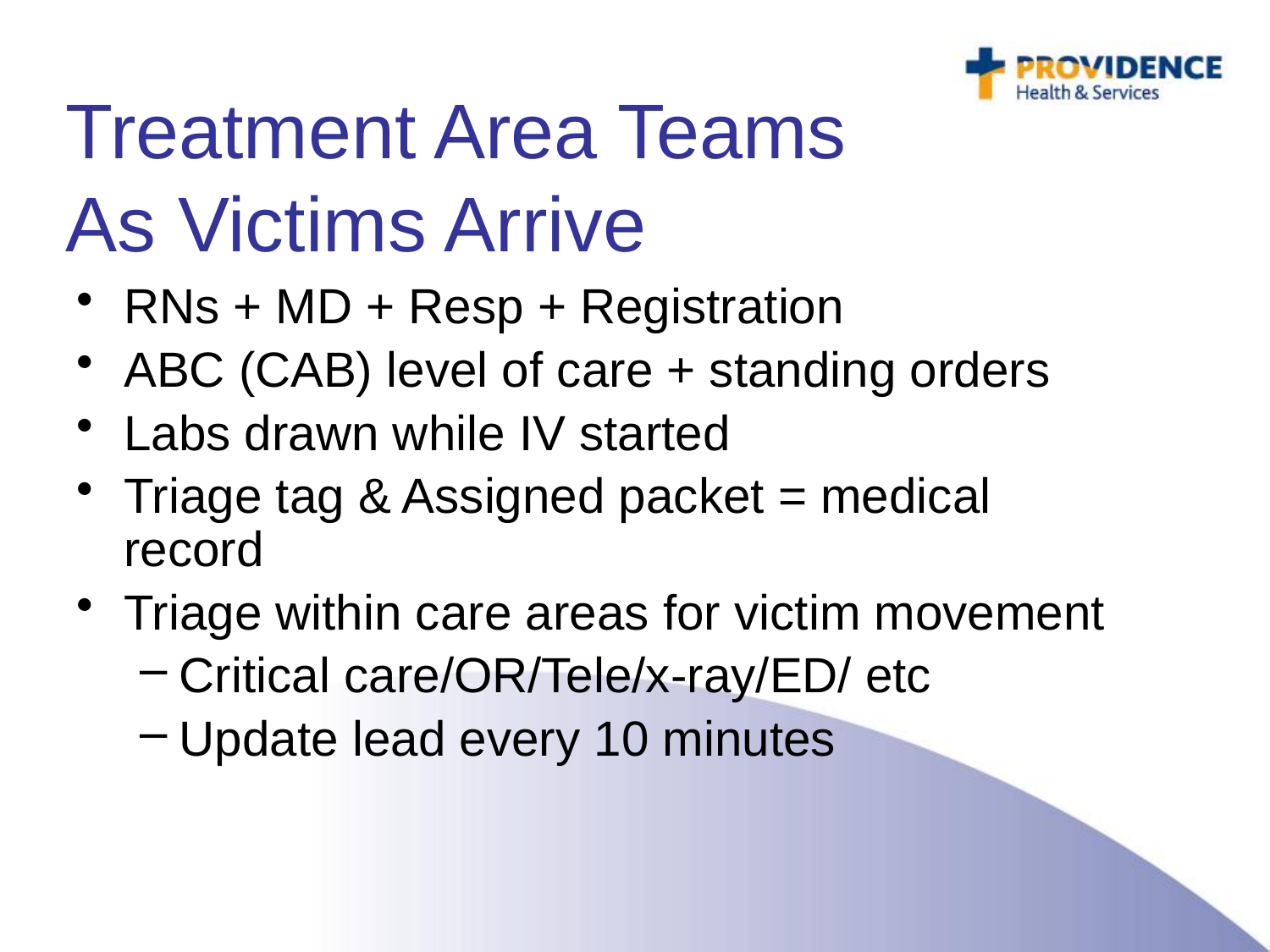

# Treatment Area Teams As Victims Arrive
RNs + MD + Resp + Registration
ABC (CAB) level of care + standing orders
Labs drawn while IV started
Triage tag & Assigned packet = medical record
Triage within care areas for victim movement
Critical care/OR/Tele/x-ray/ED/ etc
Update lead every 10 minutes